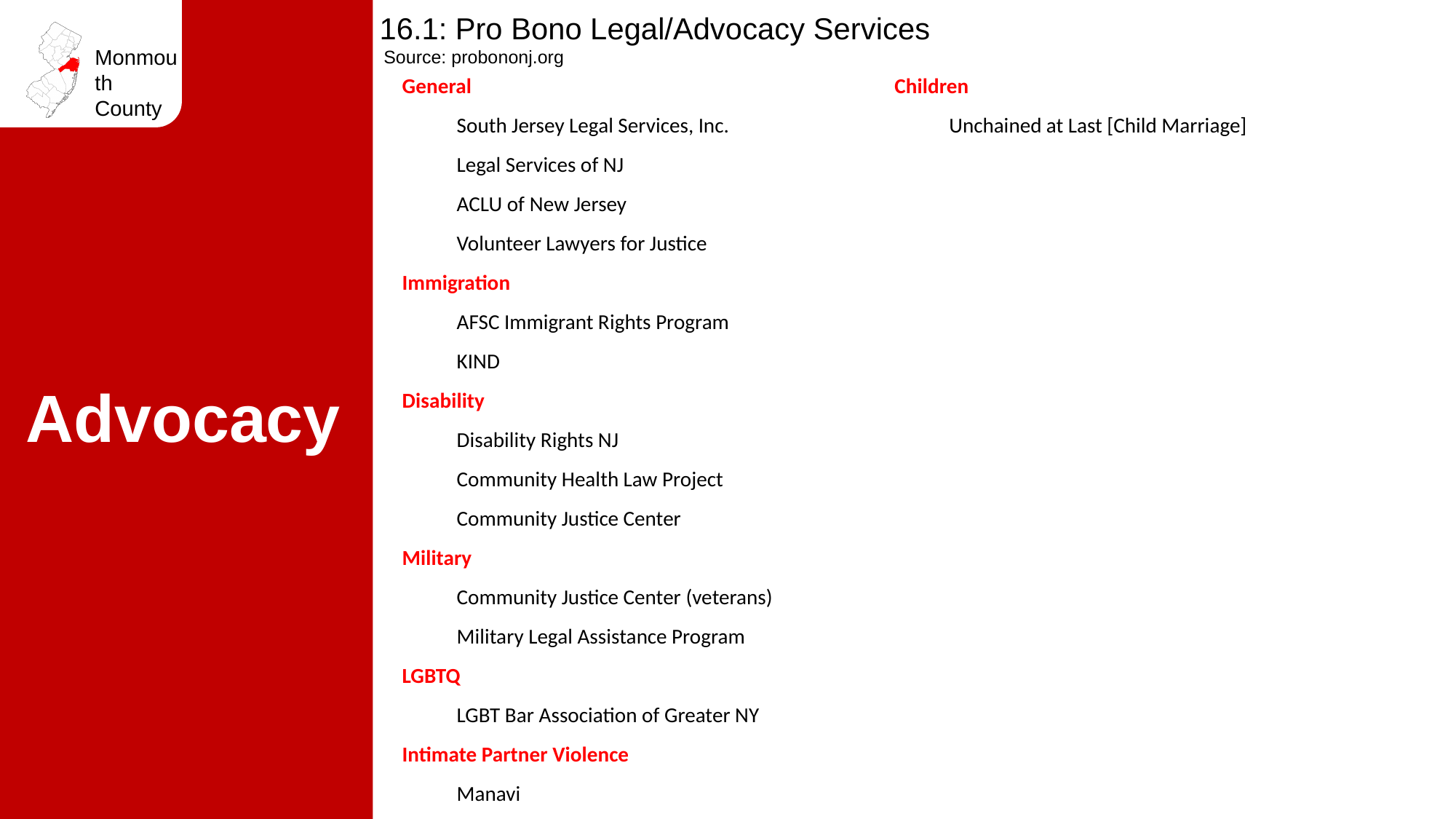

16.1: Pro Bono Legal/Advocacy Services
Source: probononj.org
General
 	South Jersey Legal Services, Inc.
  	Legal Services of NJ
  	ACLU of New Jersey
	Volunteer Lawyers for Justice
Immigration​
  	AFSC Immigrant Rights Program​
	KIND
Disability​
  	Disability Rights NJ​
  	Community Health Law Project
	Community Justice Center
Military​
  	Community Justice Center (veterans)
Military Legal Assistance Program​
LGBTQ
  	LGBT Bar Association of Greater NY
Intimate Partner Violence
  	Manavi
Children
  	Unchained at Last [Child Marriage]

Advocacy